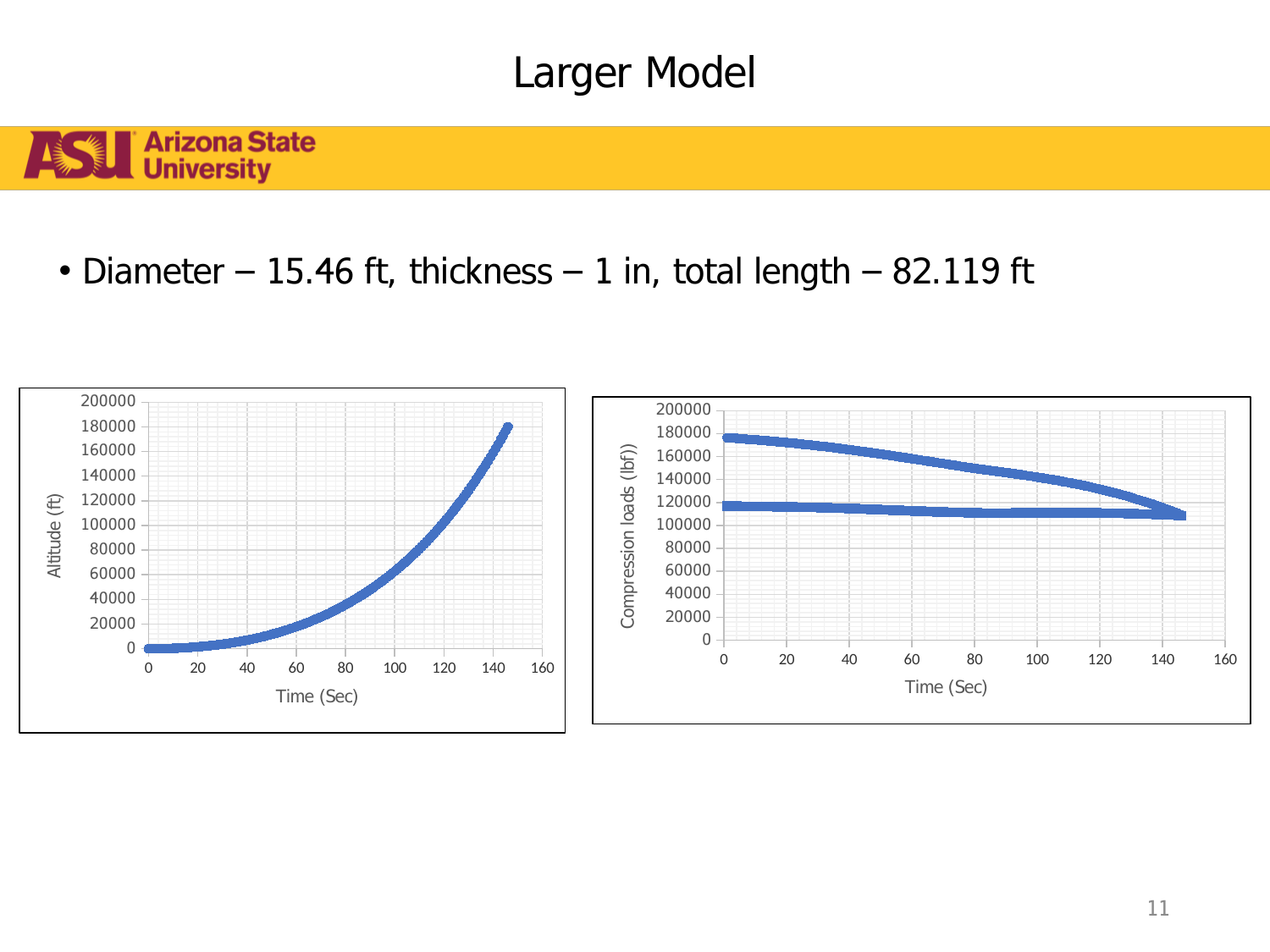

# Larger Model
Diameter – 15.46 ft, thickness – 1 in, total length – 82.119 ft

### Chart

| Category |  |
|---|---|

### Chart

| Category |  |  |  |  |  |  |  |  |
|---|---|---|---|---|---|---|---|---|
11